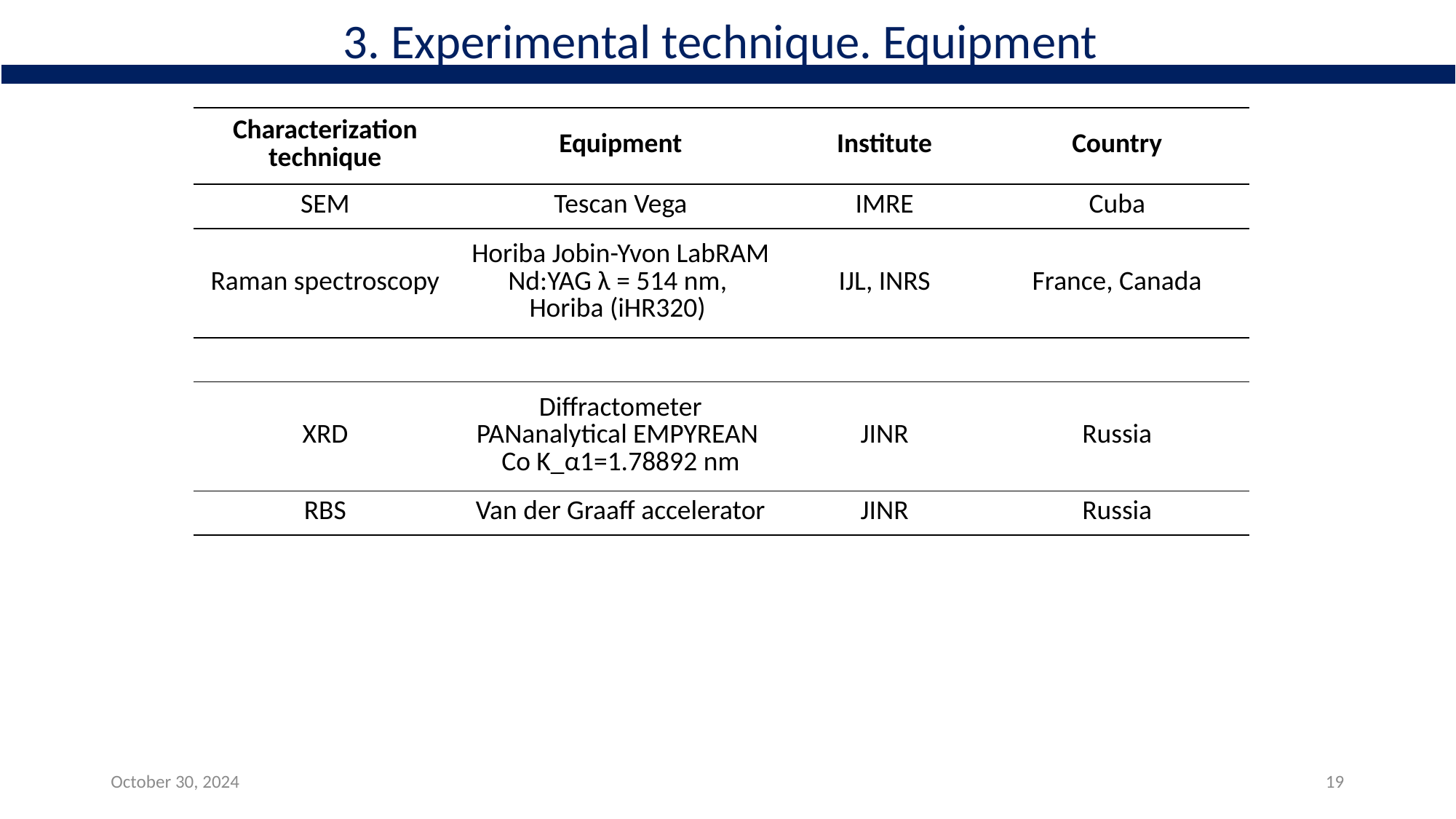

3. Experimental technique. Equipment

| Characterization technique | Equipment | Institute | Country |
| --- | --- | --- | --- |
| SEM | Tescan Vega | IMRE | Cuba |
| Raman spectroscopy | Horiba Jobin-Yvon LabRAM Nd:YAG λ = 514 nm, Horiba (iHR320) | IJL, INRS | France, Canada |
|  |  |  |  |
| XRD | Diffractometer PANanalytical EMPYREAN Co K\_α1=1.78892 nm | JINR | Russia |
| RBS | Van der Graaff accelerator | JINR | Russia |
October 30, 2024
19